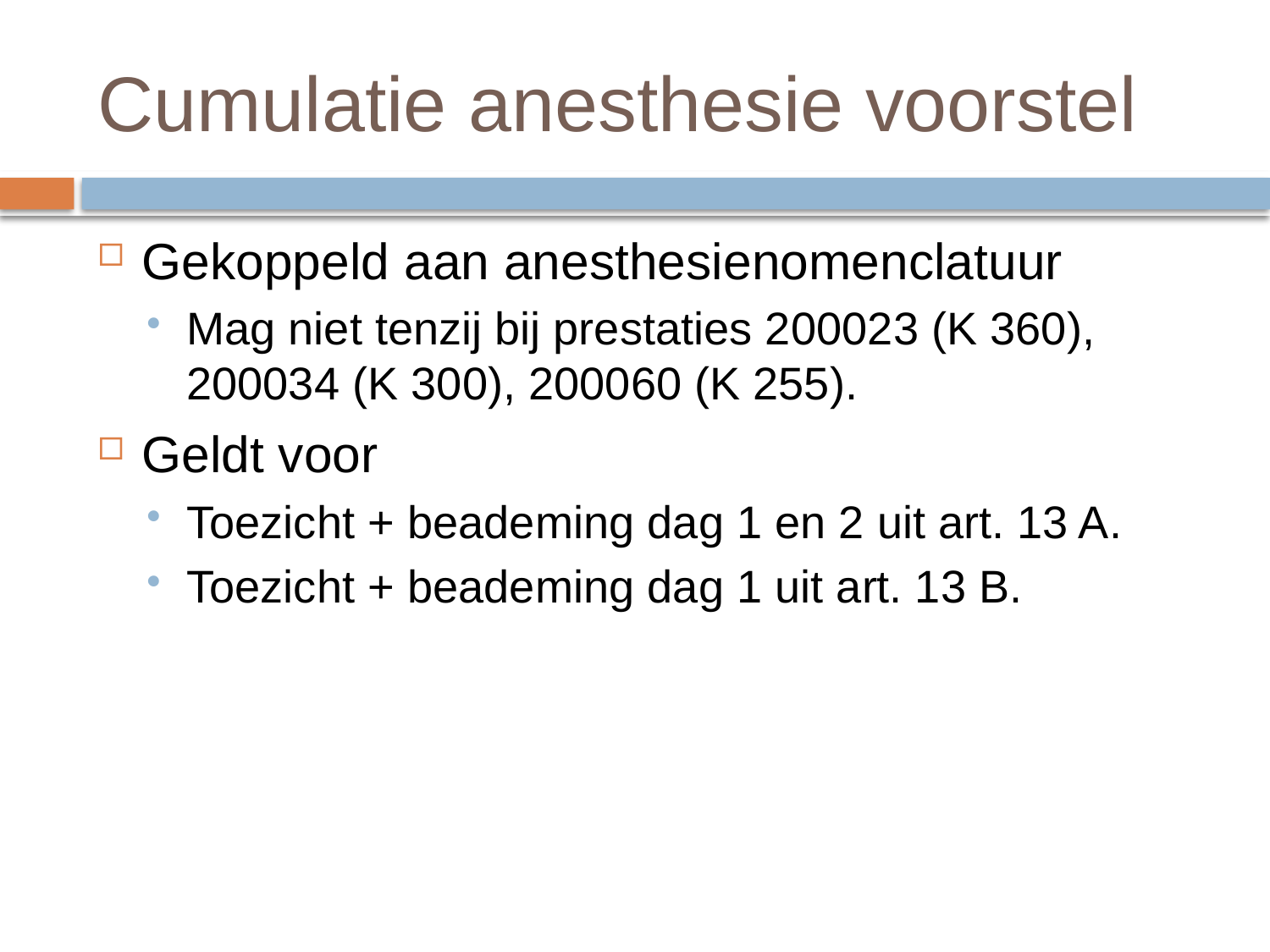

# Cumulatie anesthesie voorstel
Gekoppeld aan anesthesienomenclatuur
Mag niet tenzij bij prestaties 200023 (K 360), 200034 (K 300), 200060 (K 255).
Geldt voor
Toezicht + beademing dag 1 en 2 uit art. 13 A.
Toezicht + beademing dag 1 uit art. 13 B.